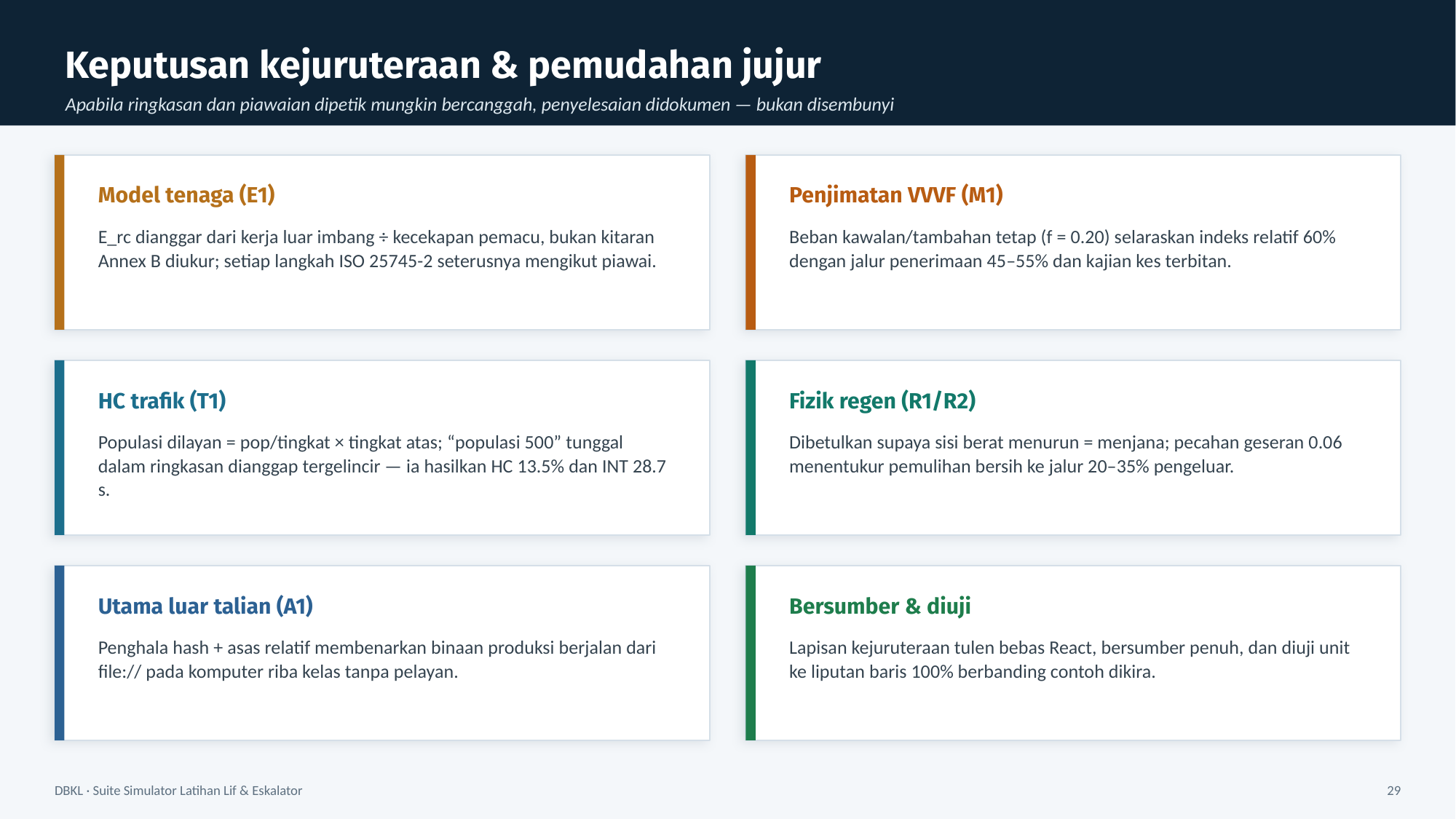

Keputusan kejuruteraan & pemudahan jujur
Apabila ringkasan dan piawaian dipetik mungkin bercanggah, penyelesaian didokumen — bukan disembunyi

Model tenaga (E1)
Penjimatan VVVF (M1)
E_rc dianggar dari kerja luar imbang ÷ kecekapan pemacu, bukan kitaran Annex B diukur; setiap langkah ISO 25745-2 seterusnya mengikut piawai.
Beban kawalan/tambahan tetap (f = 0.20) selaraskan indeks relatif 60% dengan jalur penerimaan 45–55% dan kajian kes terbitan.

HC trafik (T1)
Fizik regen (R1/R2)
Populasi dilayan = pop/tingkat × tingkat atas; “populasi 500” tunggal dalam ringkasan dianggap tergelincir — ia hasilkan HC 13.5% dan INT 28.7 s.
Dibetulkan supaya sisi berat menurun = menjana; pecahan geseran 0.06 menentukur pemulihan bersih ke jalur 20–35% pengeluar.

Utama luar talian (A1)
Bersumber & diuji
Penghala hash + asas relatif membenarkan binaan produksi berjalan dari file:// pada komputer riba kelas tanpa pelayan.
Lapisan kejuruteraan tulen bebas React, bersumber penuh, dan diuji unit ke liputan baris 100% berbanding contoh dikira.
DBKL · Suite Simulator Latihan Lif & Eskalator
29